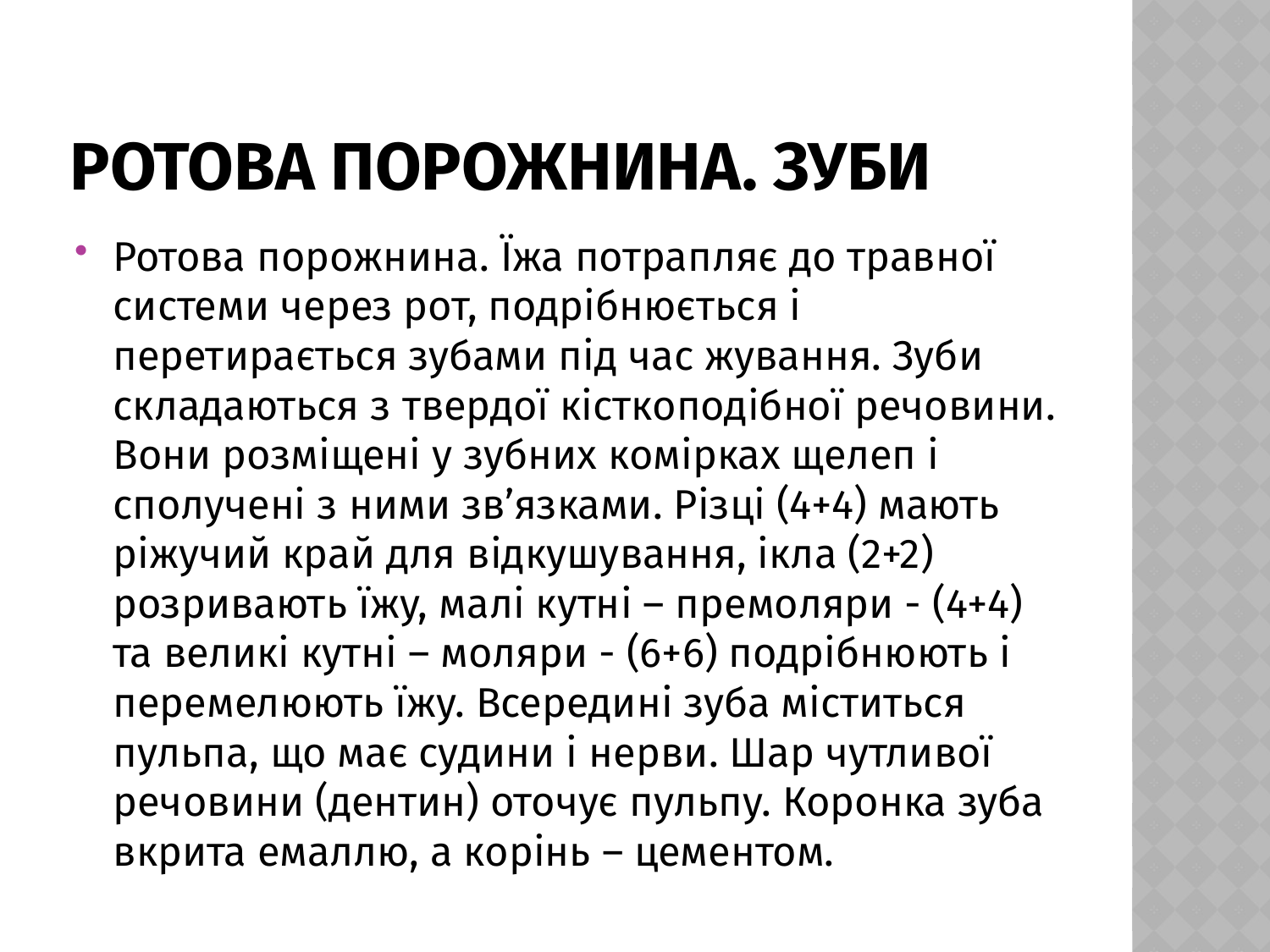

# Ротова порожнина. Зуби
Ротова порожнина. Їжа потрапляє до травної системи через рот, подрібнюється і перетирається зубами під час жування. Зуби складаються з твердої кісткоподібної речовини. Вони розміщені у зубних комірках щелеп і сполучені з ними зв’язками. Різці (4+4) мають ріжучий край для відкушування, ікла (2+2) розривають їжу, малі кутні – премоляри - (4+4) та великі кутні – моляри - (6+6) подрібнюють і перемелюють їжу. Всередині зуба міститься пульпа, що має судини і нерви. Шар чутливої речовини (дентин) оточує пульпу. Коронка зуба вкрита емаллю, а корінь – цементом.